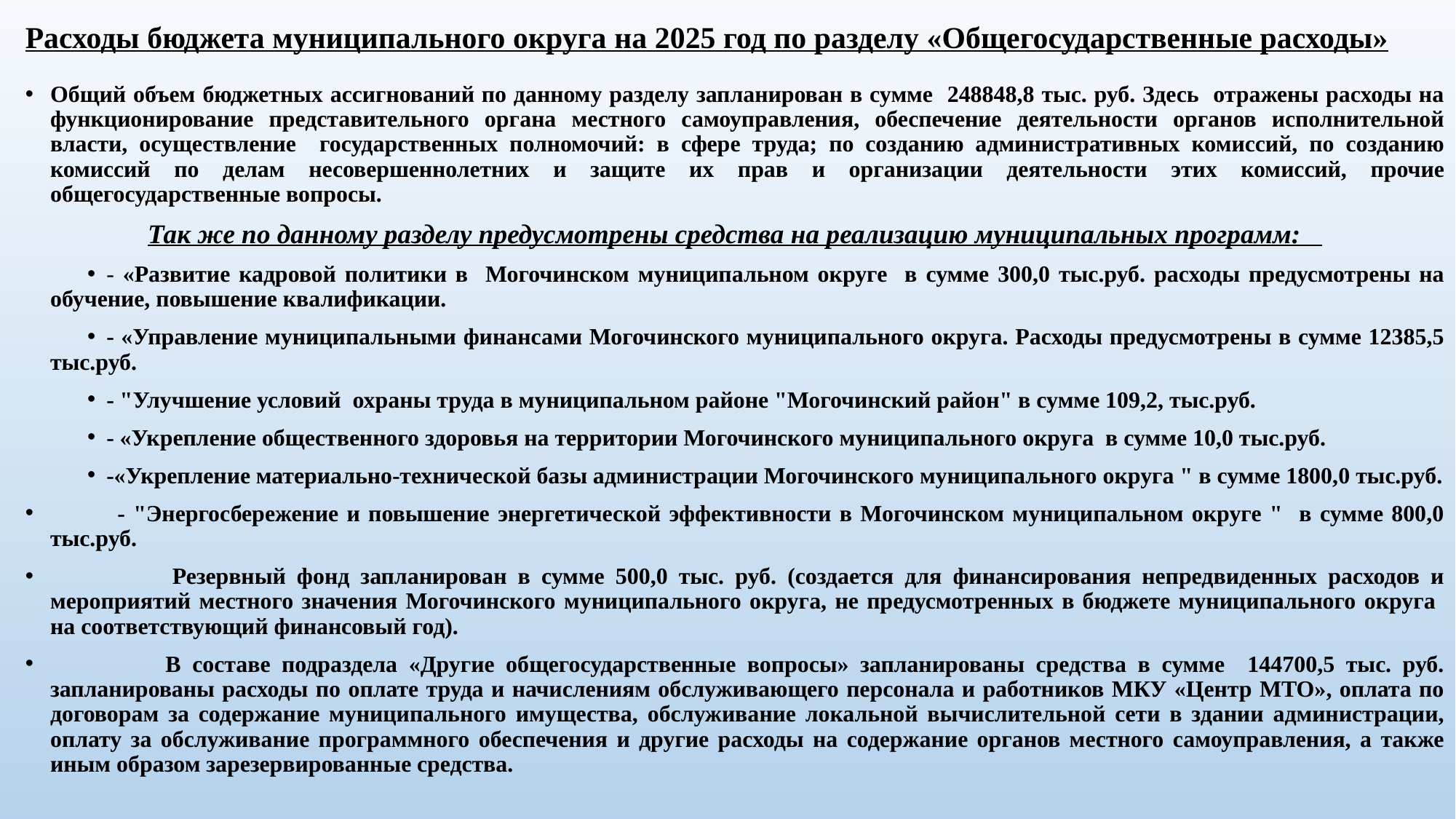

# Расходы бюджета муниципального округа на 2025 год по разделу «Общегосударственные расходы»
Общий объем бюджетных ассигнований по данному разделу запланирован в сумме  248848,8 тыс. руб. Здесь  отражены расходы на функционирование представительного органа местного самоуправления, обеспечение деятельности органов исполнительной власти, осуществление  государственных полномочий: в сфере труда; по созданию административных комиссий, по созданию комиссий по делам несовершеннолетних и защите их прав и организации деятельности этих комиссий, прочие общегосударственные вопросы.
Так же по данному разделу предусмотрены средства на реализацию муниципальных программ:
- «Развитие кадровой политики в  Могочинском муниципальном округе  в сумме 300,0 тыс.руб. расходы предусмотрены на обучение, повышение квалификации.
- «Управление муниципальными финансами Могочинского муниципального округа. Расходы предусмотрены в сумме 12385,5 тыс.руб.
- "Улучшение условий  охраны труда в муниципальном районе "Могочинский район" в сумме 109,2, тыс.руб.
- «Укрепление общественного здоровья на территории Могочинского муниципального округа  в сумме 10,0 тыс.руб.
-«Укрепление материально-технической базы администрации Могочинского муниципального округа " в сумме 1800,0 тыс.руб.
        - "Энергосбережение и повышение энергетической эффективности в Могочинском муниципальном округе "  в сумме 800,0 тыс.руб.
           Резервный фонд запланирован в сумме 500,0 тыс. руб. (создается для финансирования непредвиденных расходов и мероприятий местного значения Могочинского муниципального округа, не предусмотренных в бюджете муниципального округа  на соответствующий финансовый год).
    	В составе подраздела «Другие общегосударственные вопросы» запланированы средства в сумме  144700,5 тыс. руб. запланированы расходы по оплате труда и начислениям обслуживающего персонала и работников МКУ «Центр МТО», оплата по договорам за содержание муниципального имущества, обслуживание локальной вычислительной сети в здании администрации, оплату за обслуживание программного обеспечения и другие расходы на содержание органов местного самоуправления, а также иным образом зарезервированные средства.